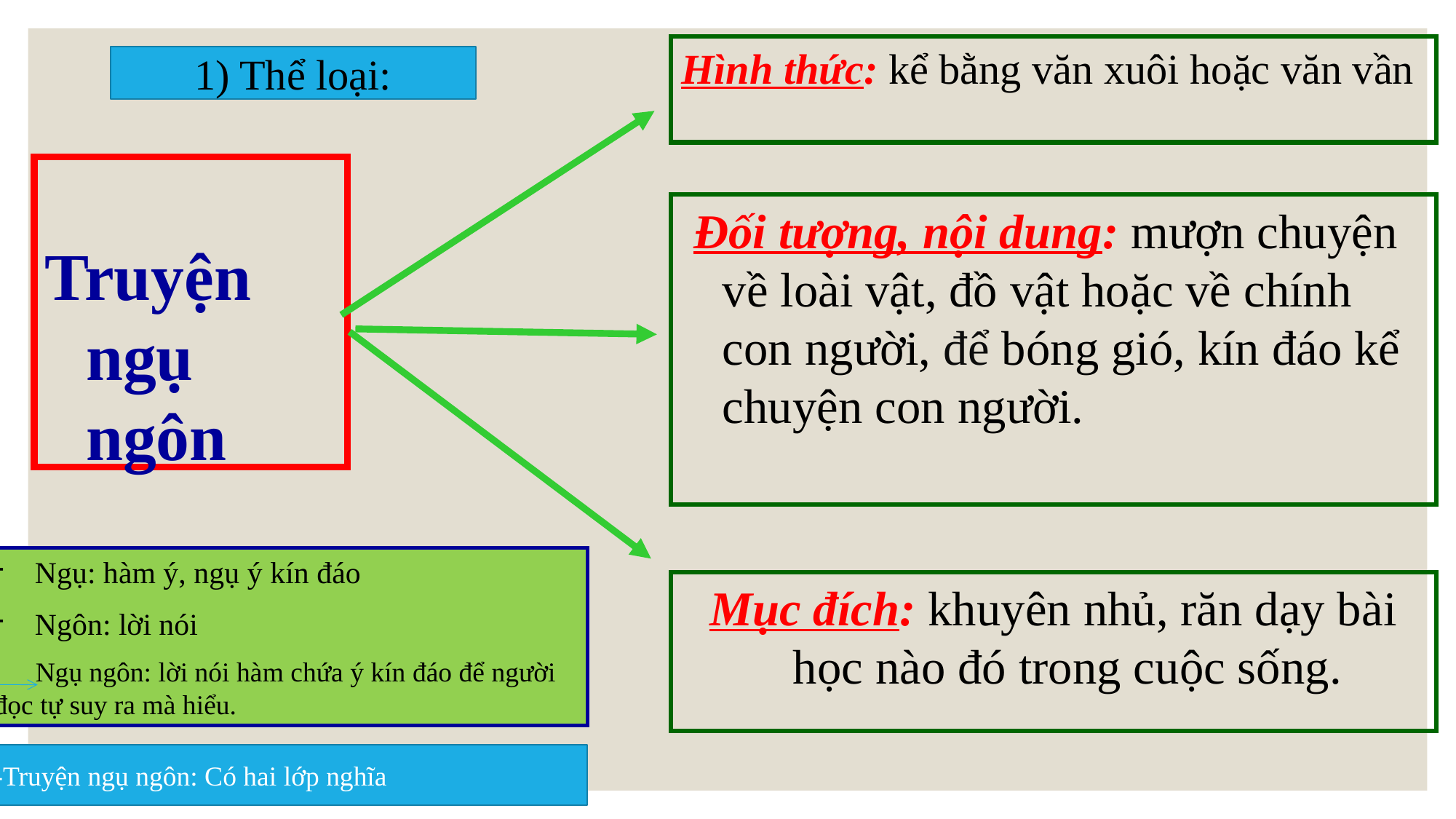

Hình thức: kể bằng văn xuôi hoặc văn vần
1) Thể loại:

Truyện ngụ ngôn

 Đối tượng, nội dung: mượn chuyện về loài vật, đồ vật hoặc về chính con người, để bóng gió, kín đáo kể chuyện con người.

Ngụ: hàm ý, ngụ ý kín đáo
Ngôn: lời nói
      Ngụ ngôn: lời nói hàm chứa ý kín đáo để người đọc tự suy ra mà hiểu.
Mục đích: khuyên nhủ, răn dạy bài học nào đó trong cuộc sống.

-Truyện ngụ ngôn: Có hai lớp nghĩa